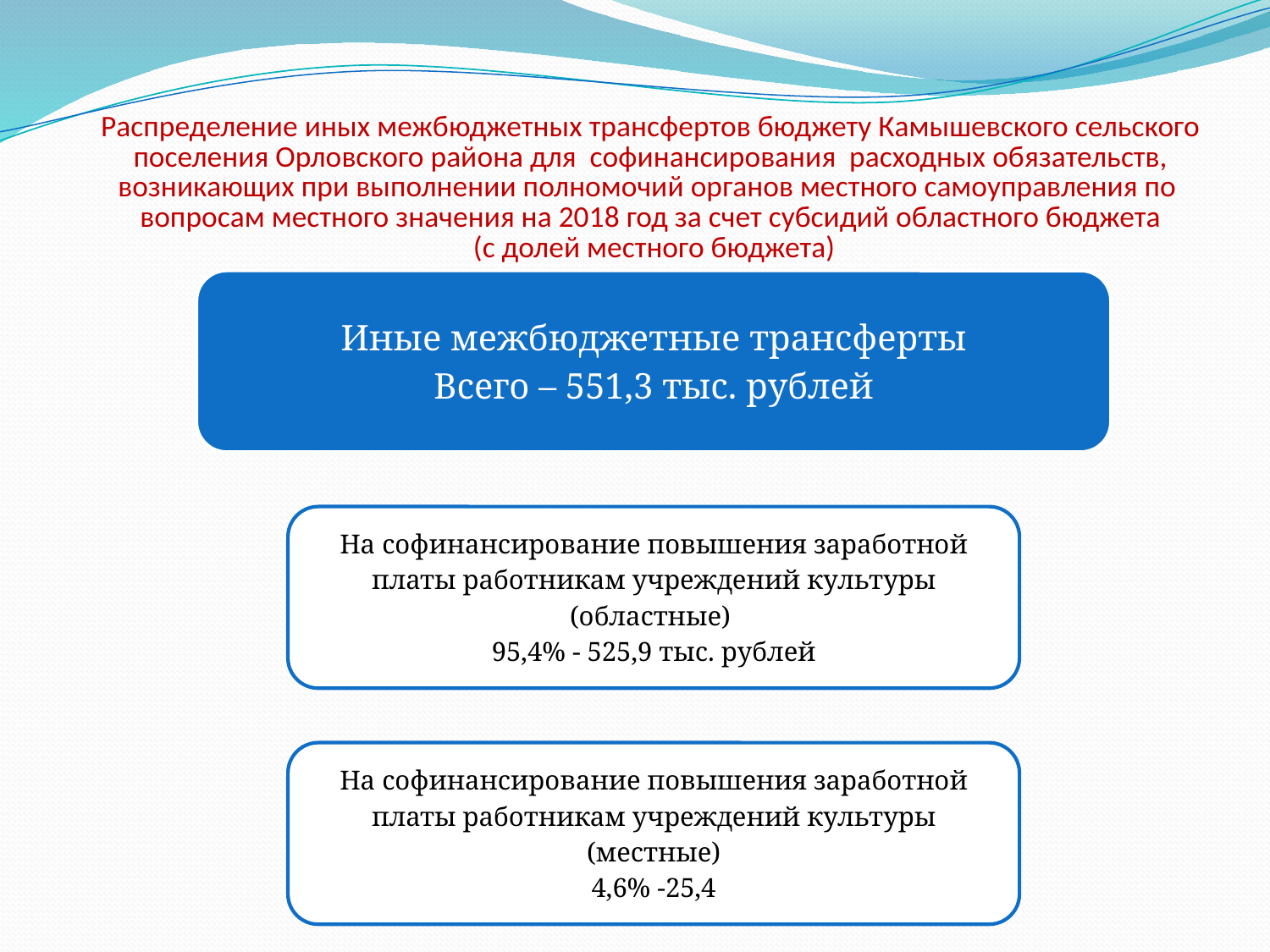

# Распределение иных межбюджетных трансфертов бюджету Камышевского сельского поселения Орловского района для  софинансирования  расходных обязательств, возникающих при выполнении полномочий органов местного самоуправления по вопросам местного значения на 2018 год за счет субсидий областного бюджета (с долей местного бюджета)
На софинансирование повышения заработной платы работникам учреждений культуры (областные)
95,4% - 525,9 тыс. рублей
Иные межбюджетные трансферты
Всего – 551,3 тыс. рублей
На софинансирование повышения заработной платы работникам учреждений культуры (местные)
4,6% -25,4